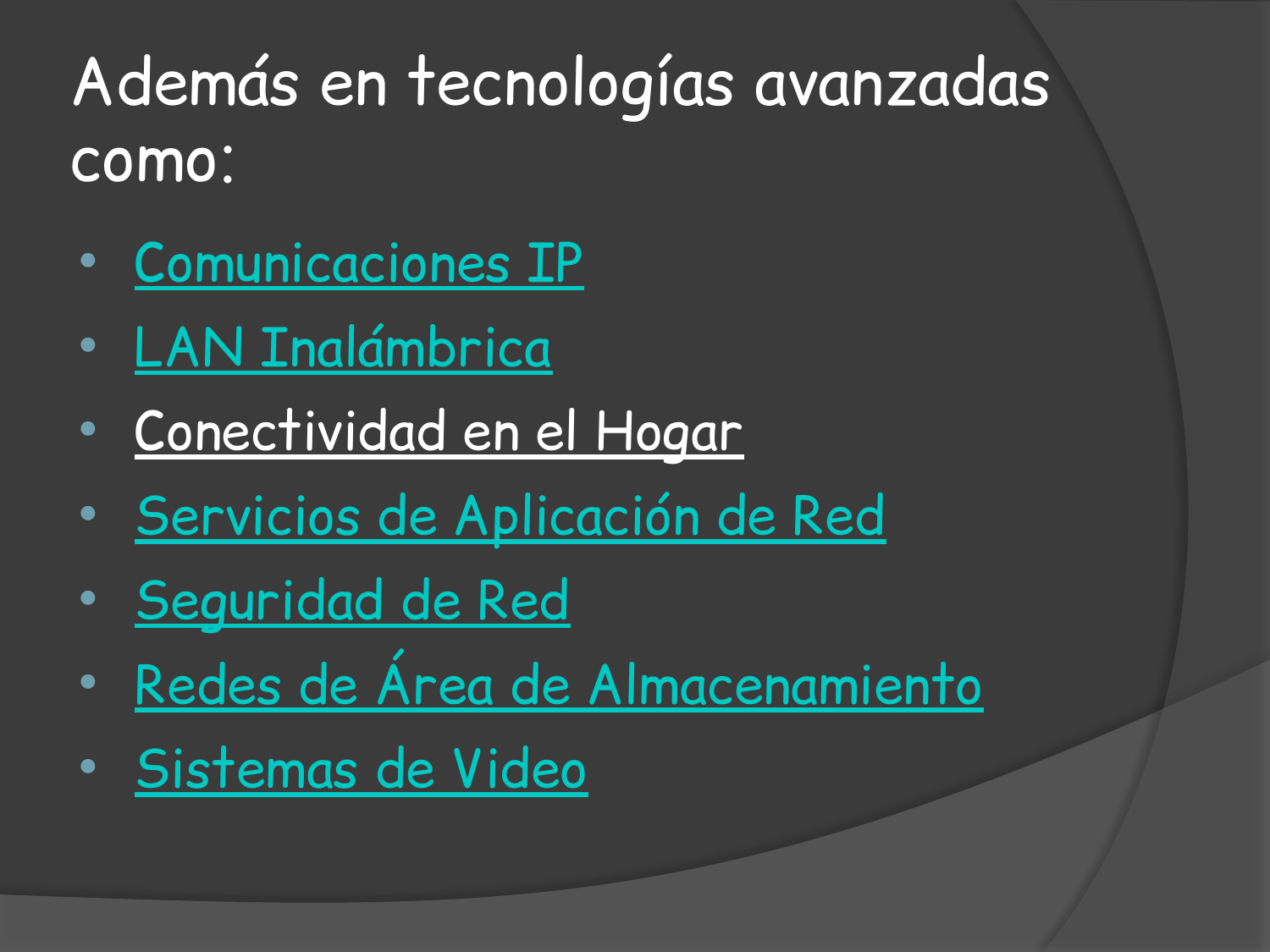

# Además en tecnologías avanzadas como:
Comunicaciones IP
LAN Inalámbrica
Conectividad en el Hogar
Servicios de Aplicación de Red
Seguridad de Red
Redes de Área de Almacenamiento
Sistemas de Video